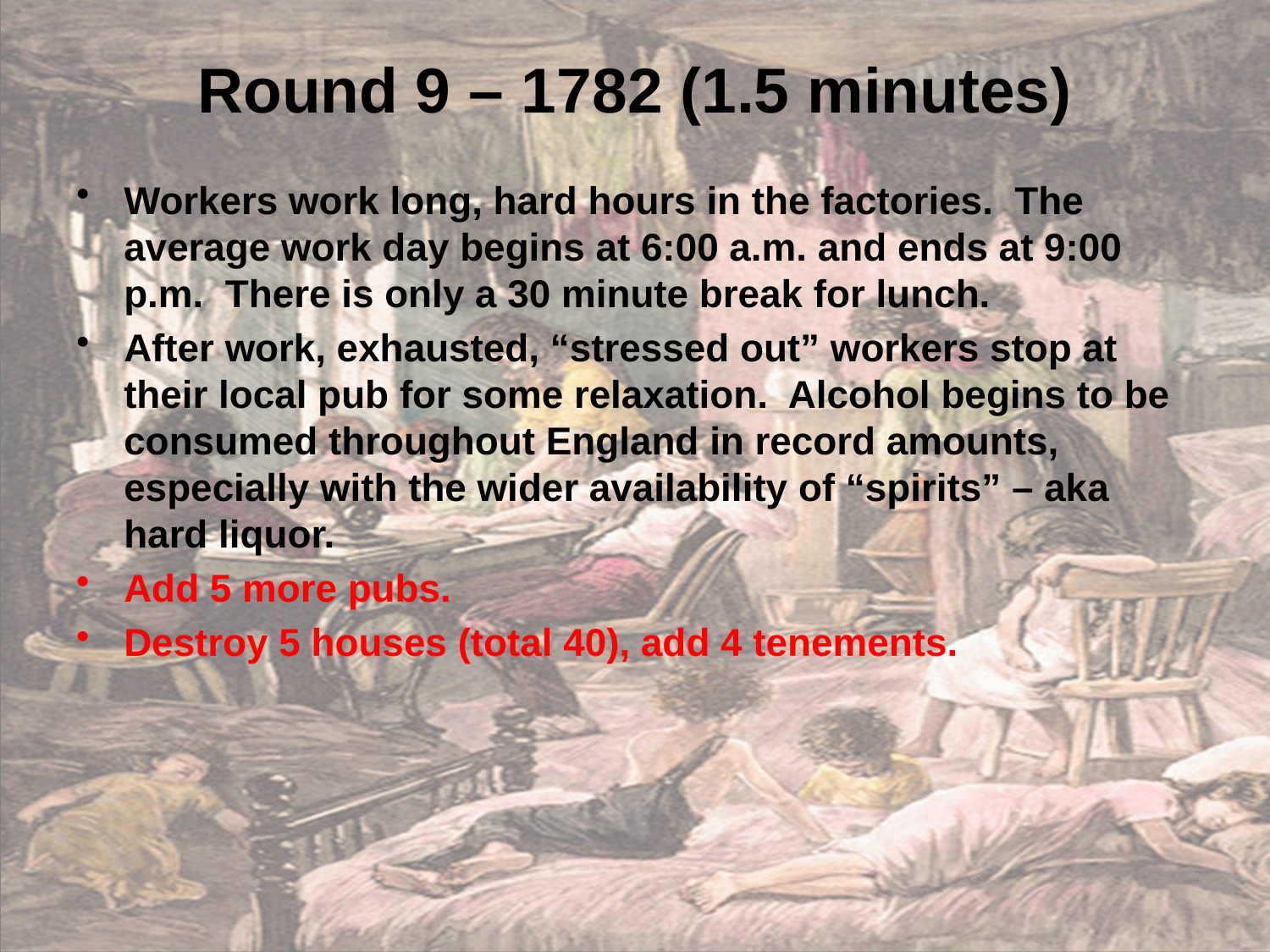

# Round 9 – 1782 (1.5 minutes)
Workers work long, hard hours in the factories.  The average work day begins at 6:00 a.m. and ends at 9:00 p.m.  There is only a 30 minute break for lunch.
After work, exhausted, “stressed out” workers stop at their local pub for some relaxation.  Alcohol begins to be consumed throughout England in record amounts, especially with the wider availability of “spirits” – aka hard liquor.
Add 5 more pubs.
Destroy 5 houses (total 40), add 4 tenements.